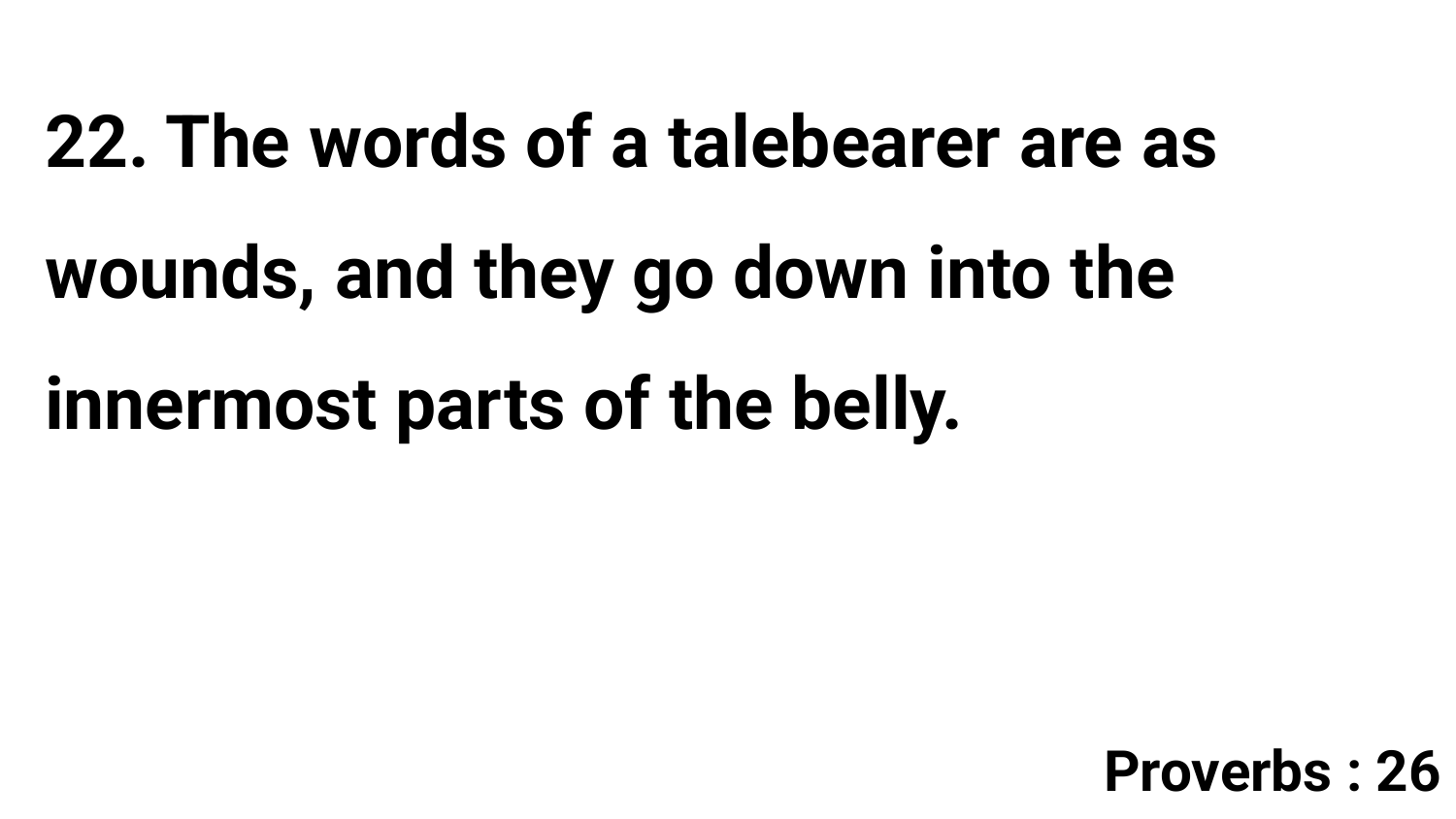

22. The words of a talebearer are as wounds, and they go down into the innermost parts of the belly.
Proverbs : 26